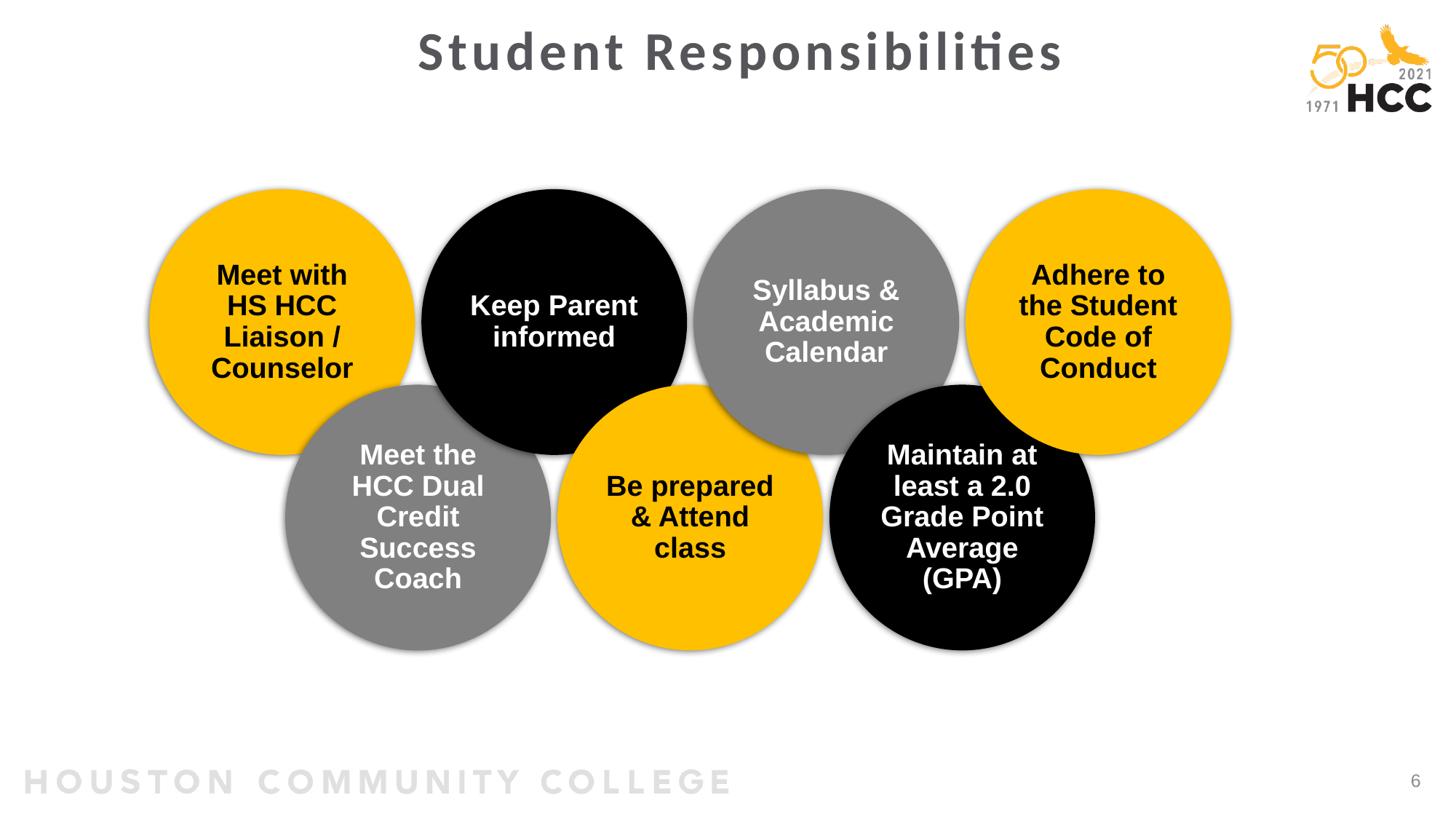

# Student Responsibilities
Meet with HS HCC Liaison / Counselor
Meet the HCC Dual Credit Success Coach
Keep Parent informed
Be prepared & Attend class
Syllabus & Academic Calendar
Maintain at least a 2.0 Grade Point Average (GPA)
Adhere to the Student Code of Conduct
6